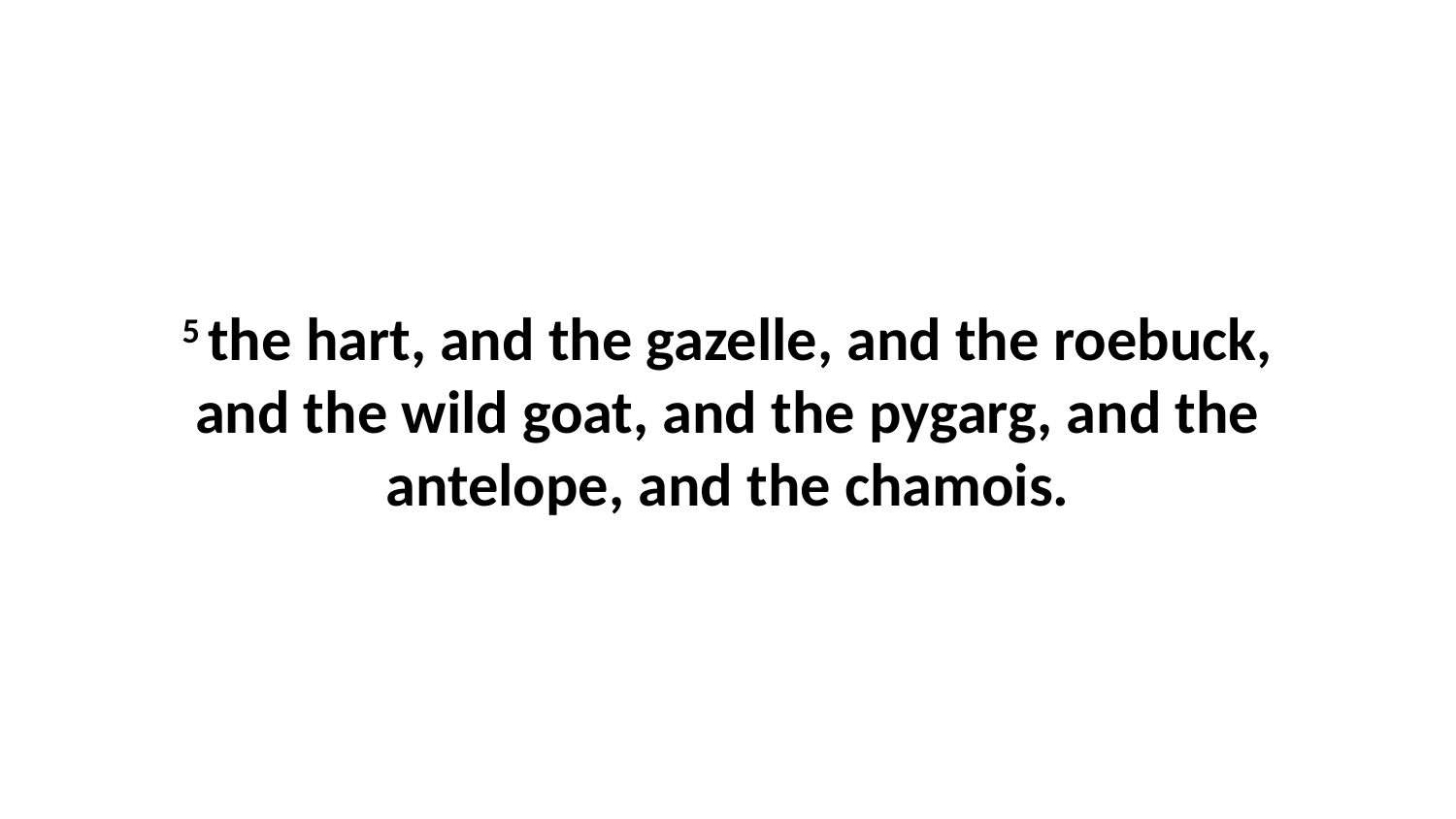

5 the hart, and the gazelle, and the roebuck, and the wild goat, and the pygarg, and the antelope, and the chamois.